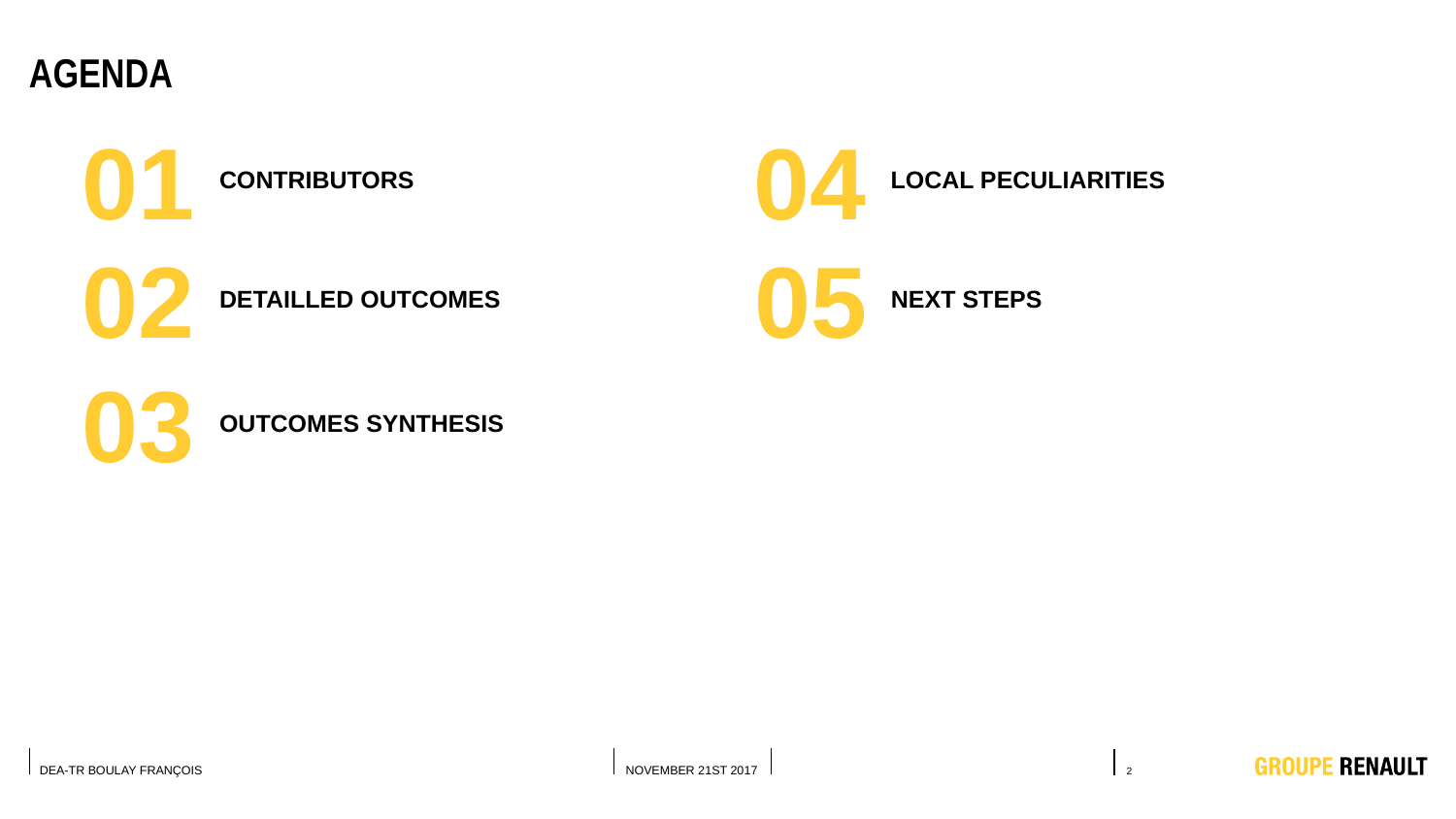

# AGENDA
01
CONTRIBUTORS

04
LOCAL PECULIARITIES

02
DETAILLED OUTCOMES

05
NEXT STEPS

03
OUTCOMES SYNTHESIS